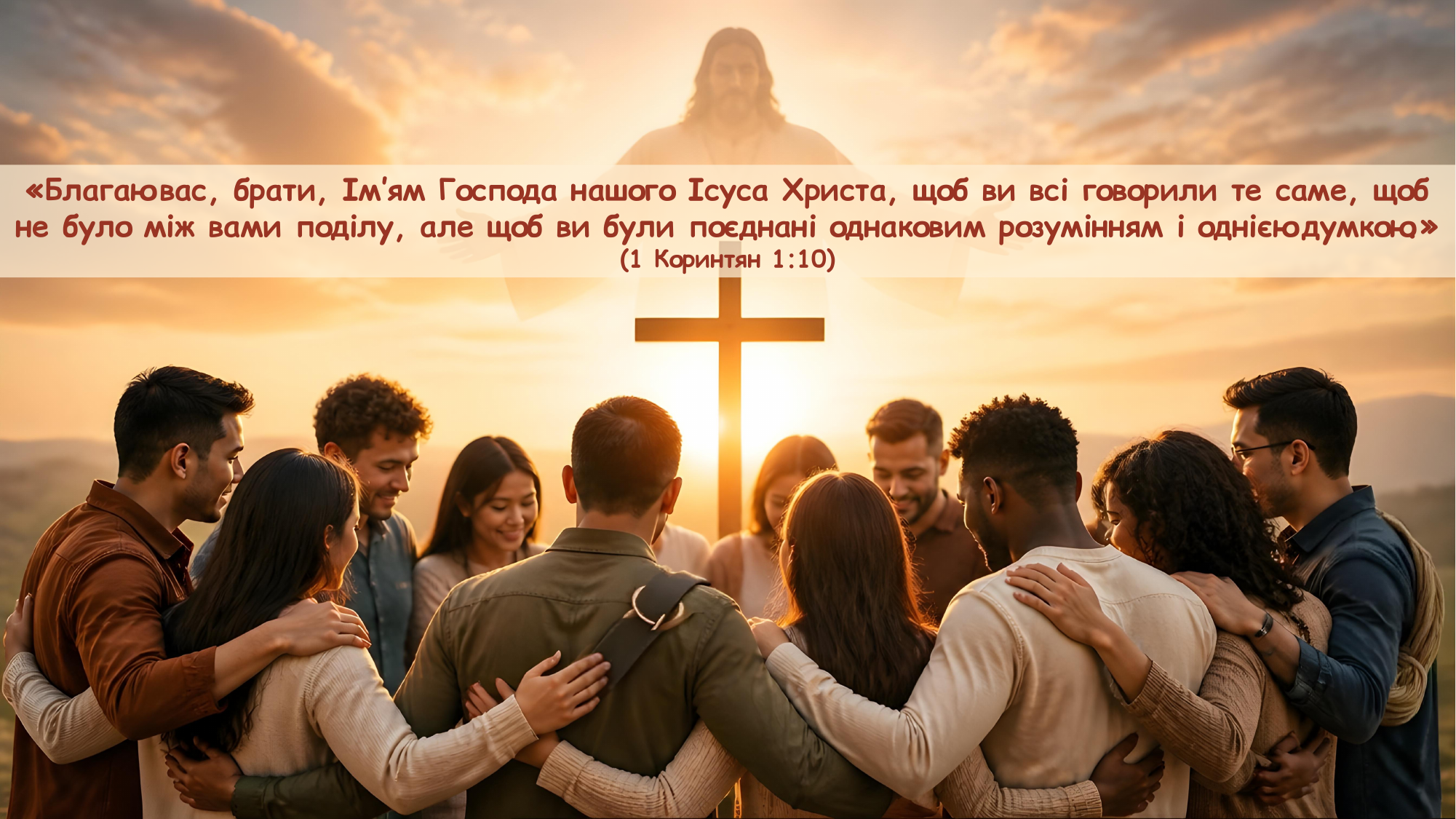

«Благаю вас, брати, Ім’ям Господа нашого Ісуса Христа, щоб ви всі говорили те саме, щоб не було між вами поділу, але щоб ви були поєднані однаковим розумінням і однією думкою.» (1 Коринтян 1:10)